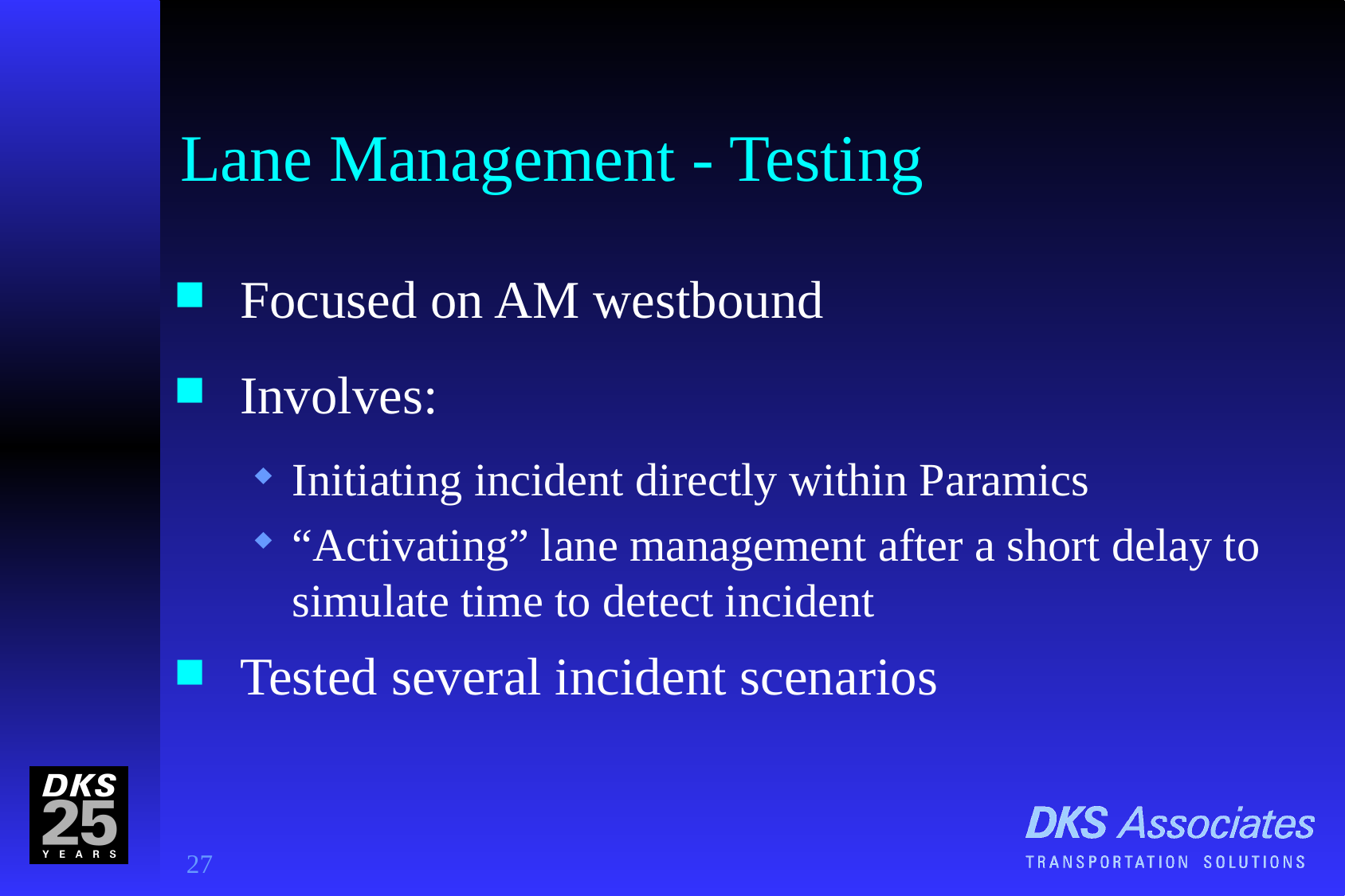

# Lane Management - Testing
Focused on AM westbound
Involves:
Initiating incident directly within Paramics
“Activating” lane management after a short delay to simulate time to detect incident
Tested several incident scenarios
27